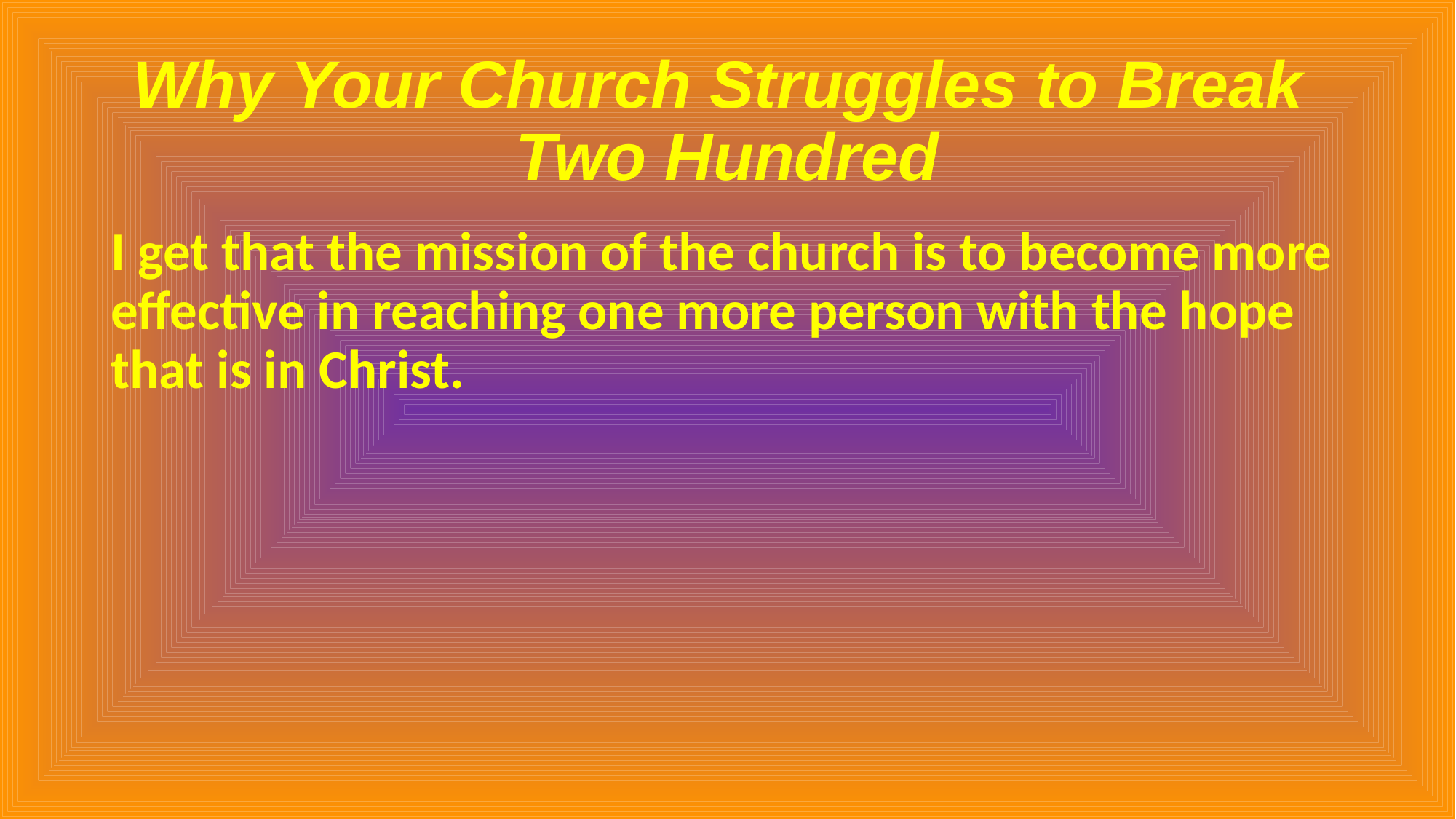

# Why Your Church Struggles to Break  Two Hundred
I get that the mission of the church is to become more effective in reaching one more person with the hope that is in Christ.